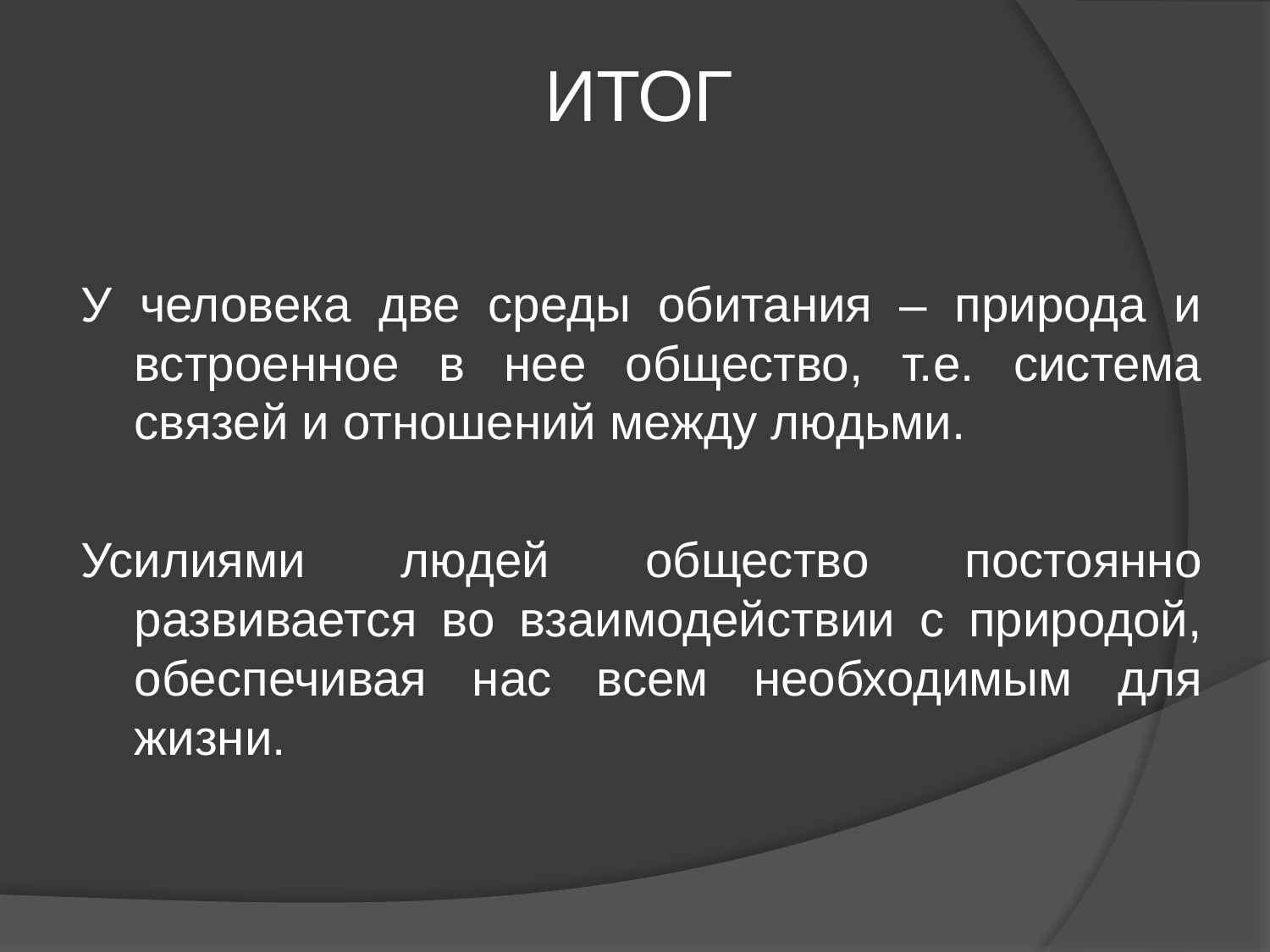

# ИТОГ
У человека две среды обитания – природа и встроенное в нее общество, т.е. система связей и отношений между людьми.

Усилиями людей общество постоянно развивается во взаимодействии с природой, обеспечивая нас всем необходимым для жизни.